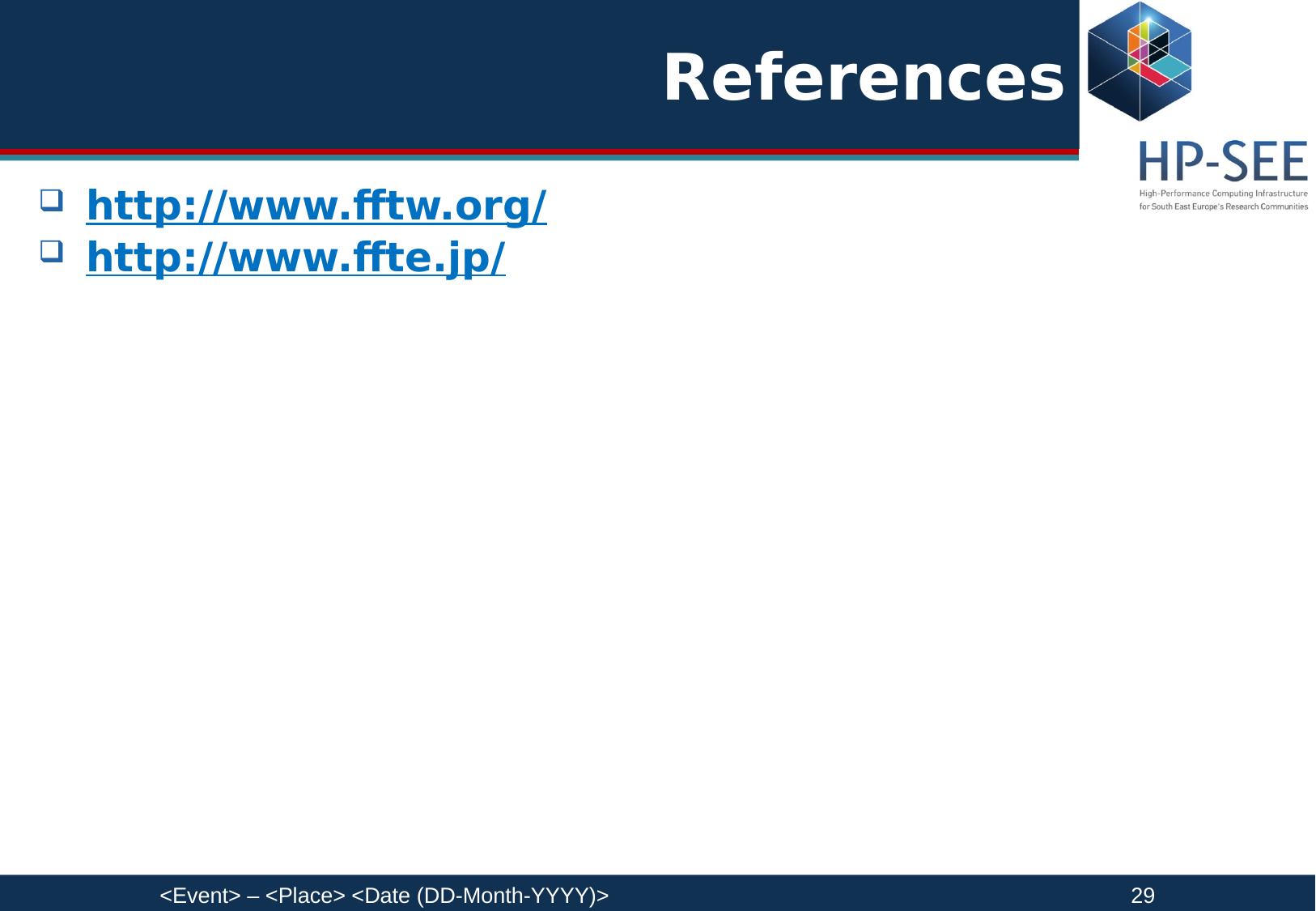

# References
http://www.fftw.org/
http://www.ffte.jp/

<Event> – <Place> <Date (DD-Month-YYYY)>					29